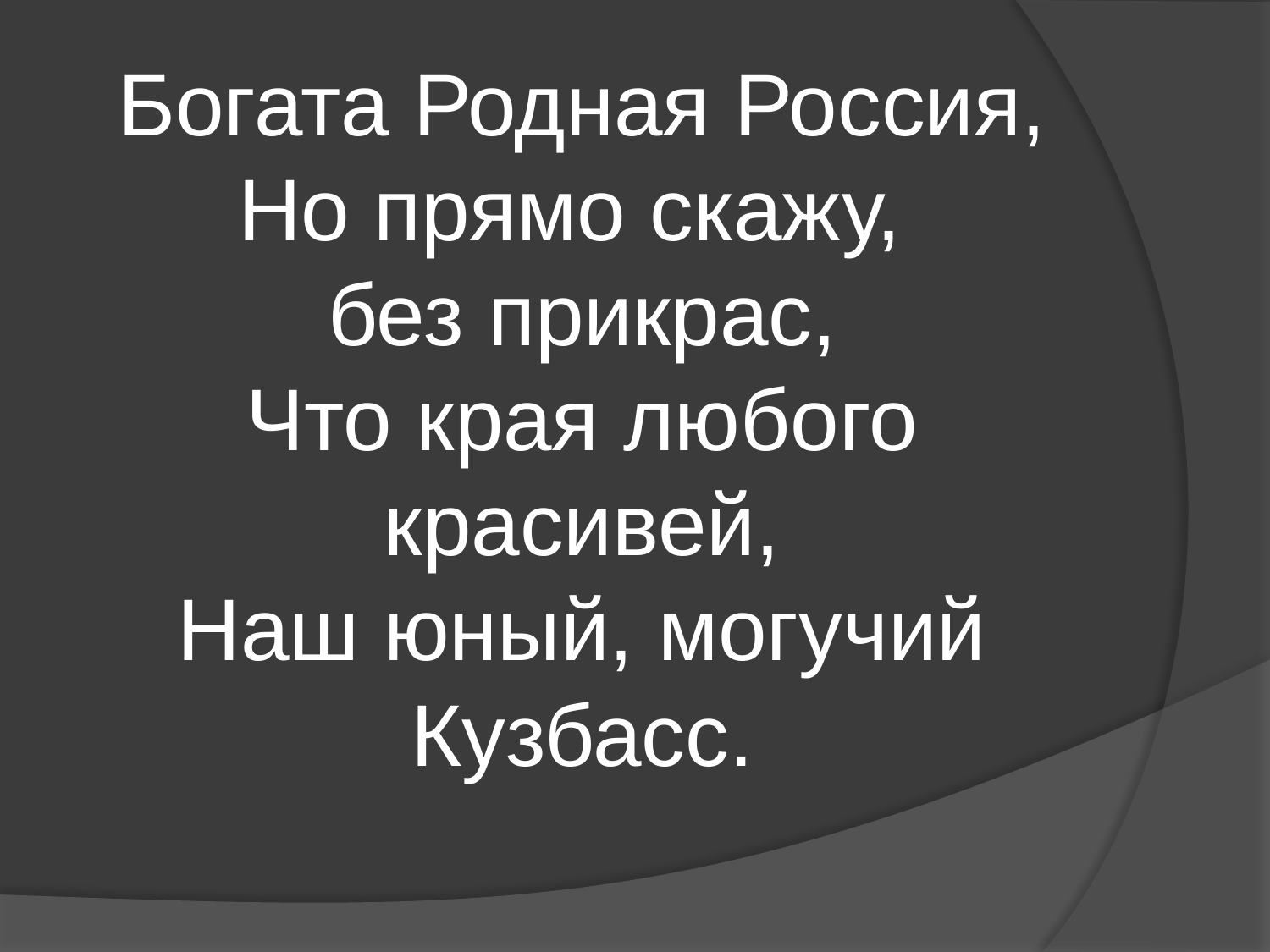

# Богата Родная Россия, Но прямо скажу, без прикрас, Что края любого красивей, Наш юный, могучий Кузбасс.